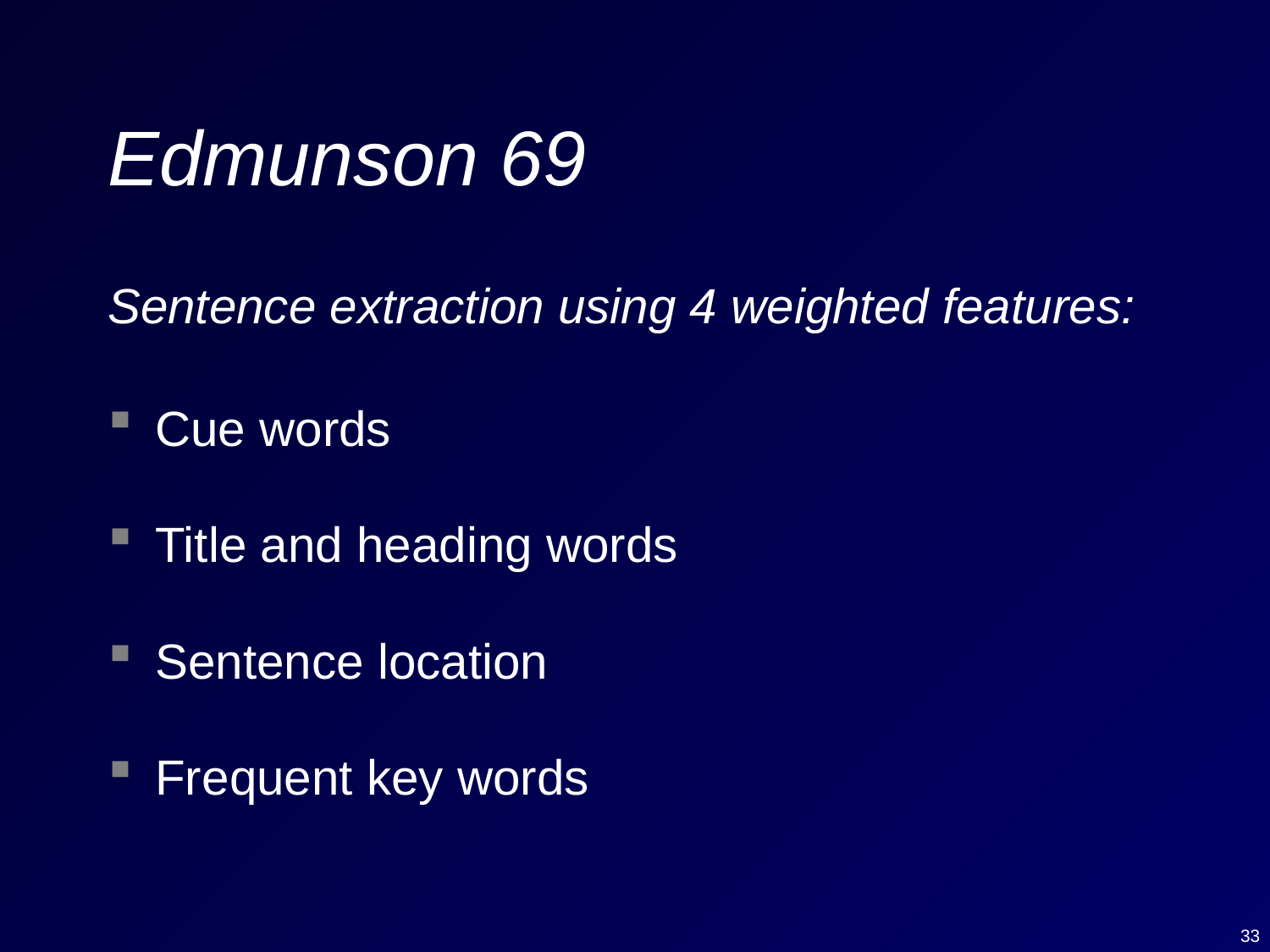

# Edmunson 69
Sentence extraction using 4 weighted features:
Cue words
Title and heading words
Sentence location
Frequent key words